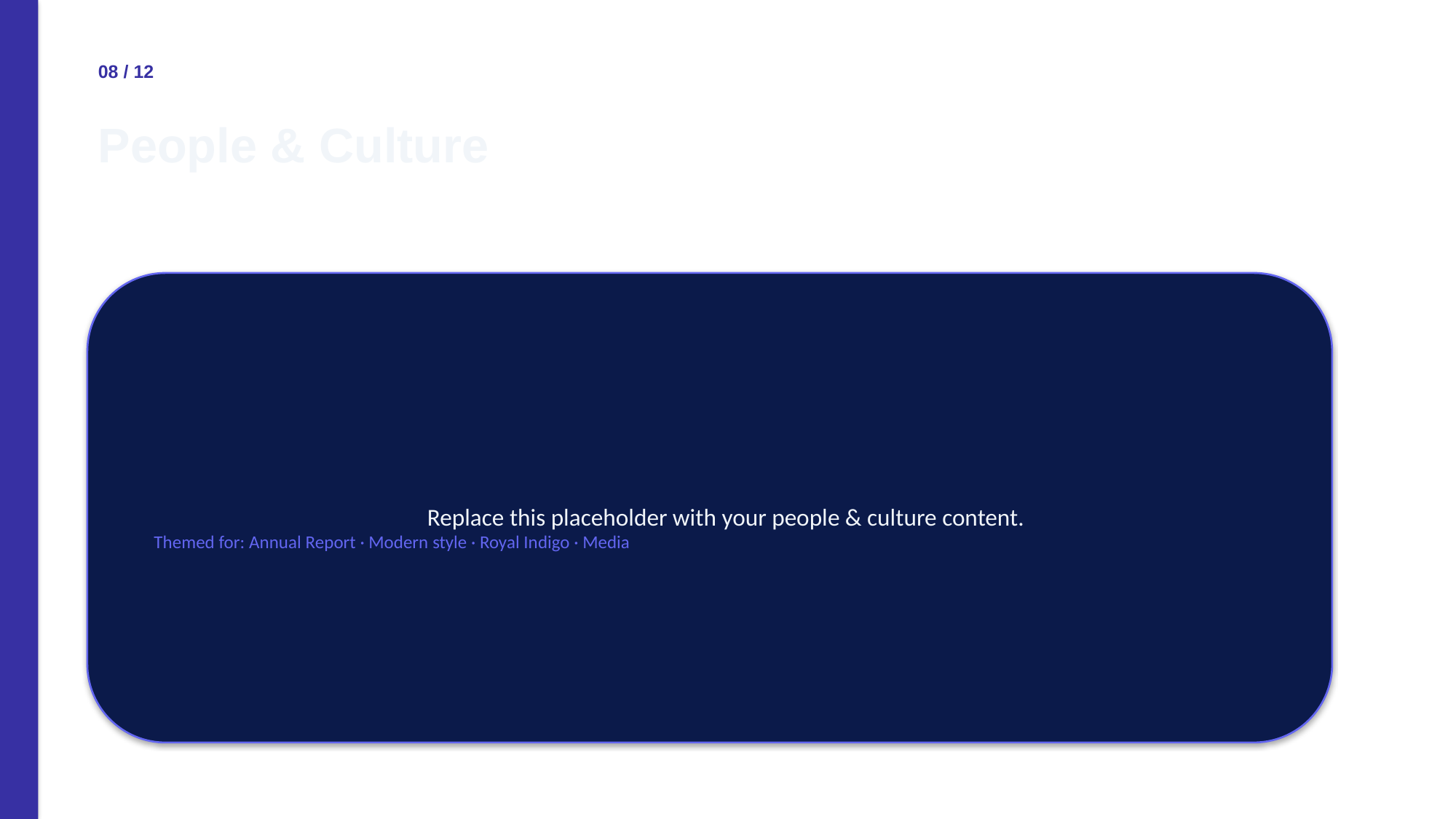

08 / 12
People & Culture
Replace this placeholder with your people & culture content.
Themed for: Annual Report · Modern style · Royal Indigo · Media